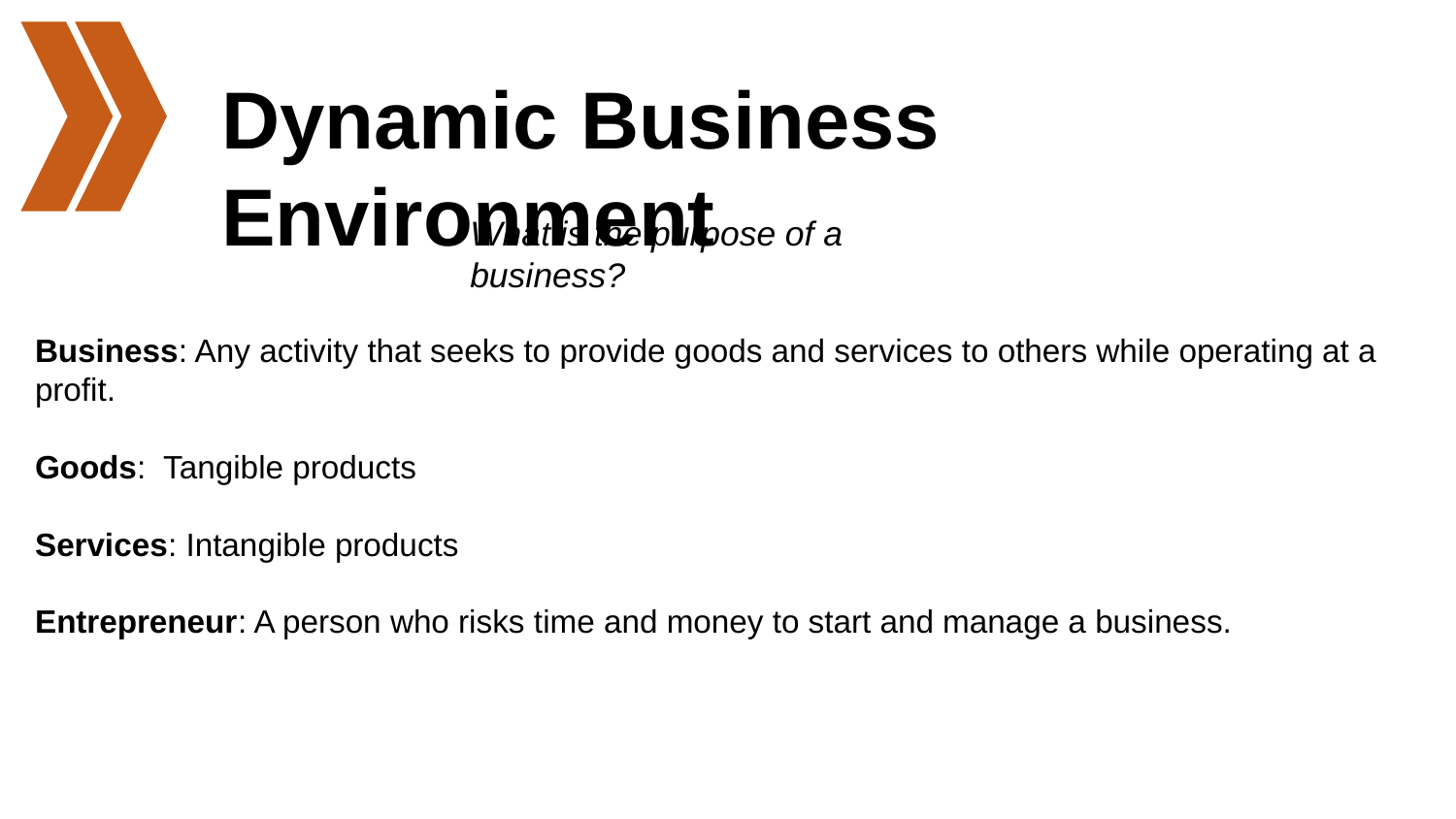

# Dynamic Business Environment
What is the purpose of a business?
Business: Any activity that seeks to provide goods and services to others while operating at a profit.

Goods:  Tangible products

Services: Intangible products

Entrepreneur: A person who risks time and money to start and manage a business.